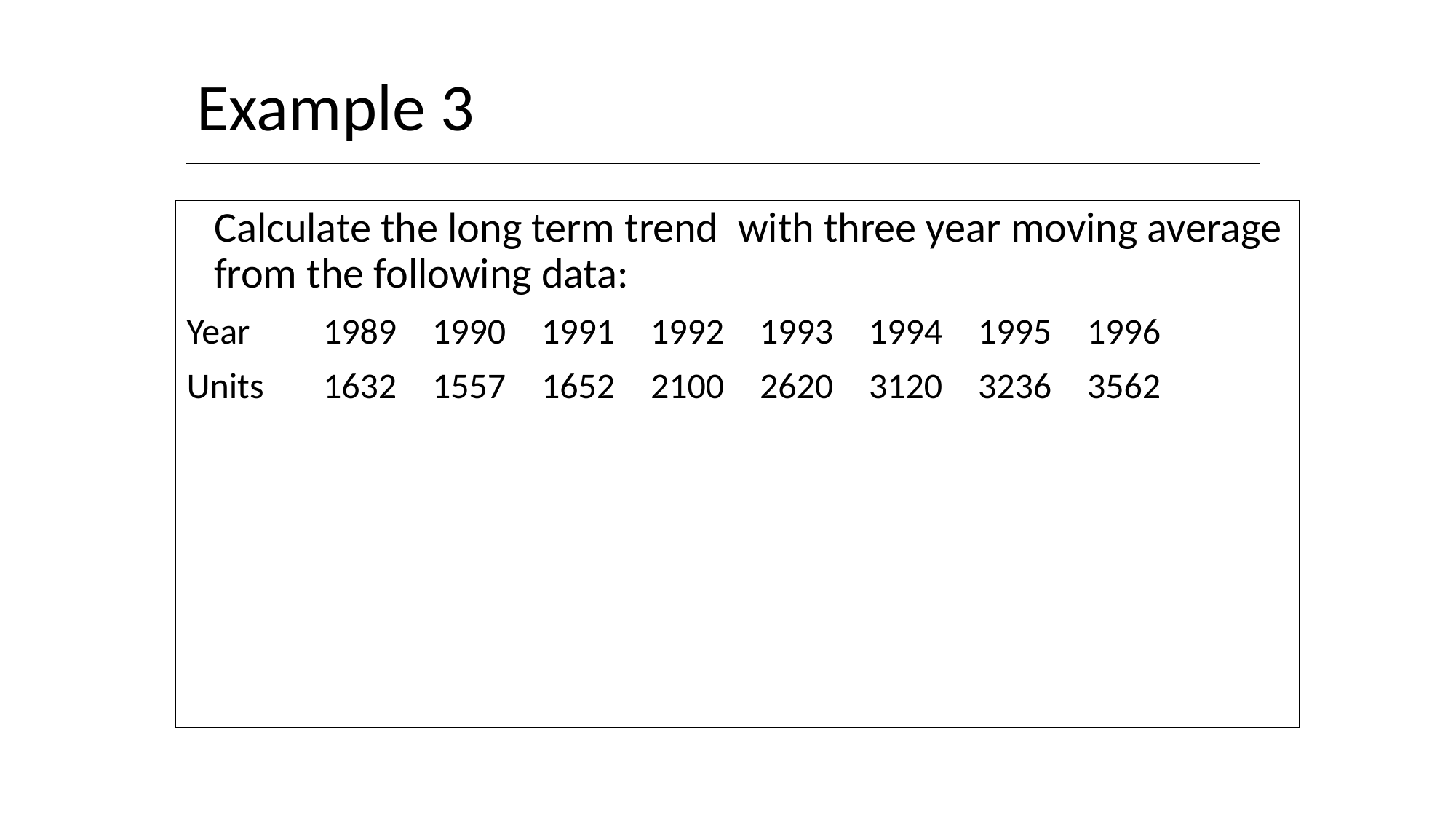

# Example 3
	Calculate the long term trend  with three year moving average from the following data:
Year 	1989	1990	1991	1992	1993	1994	1995	1996
Units	1632	1557	1652	2100	2620	3120	3236	3562